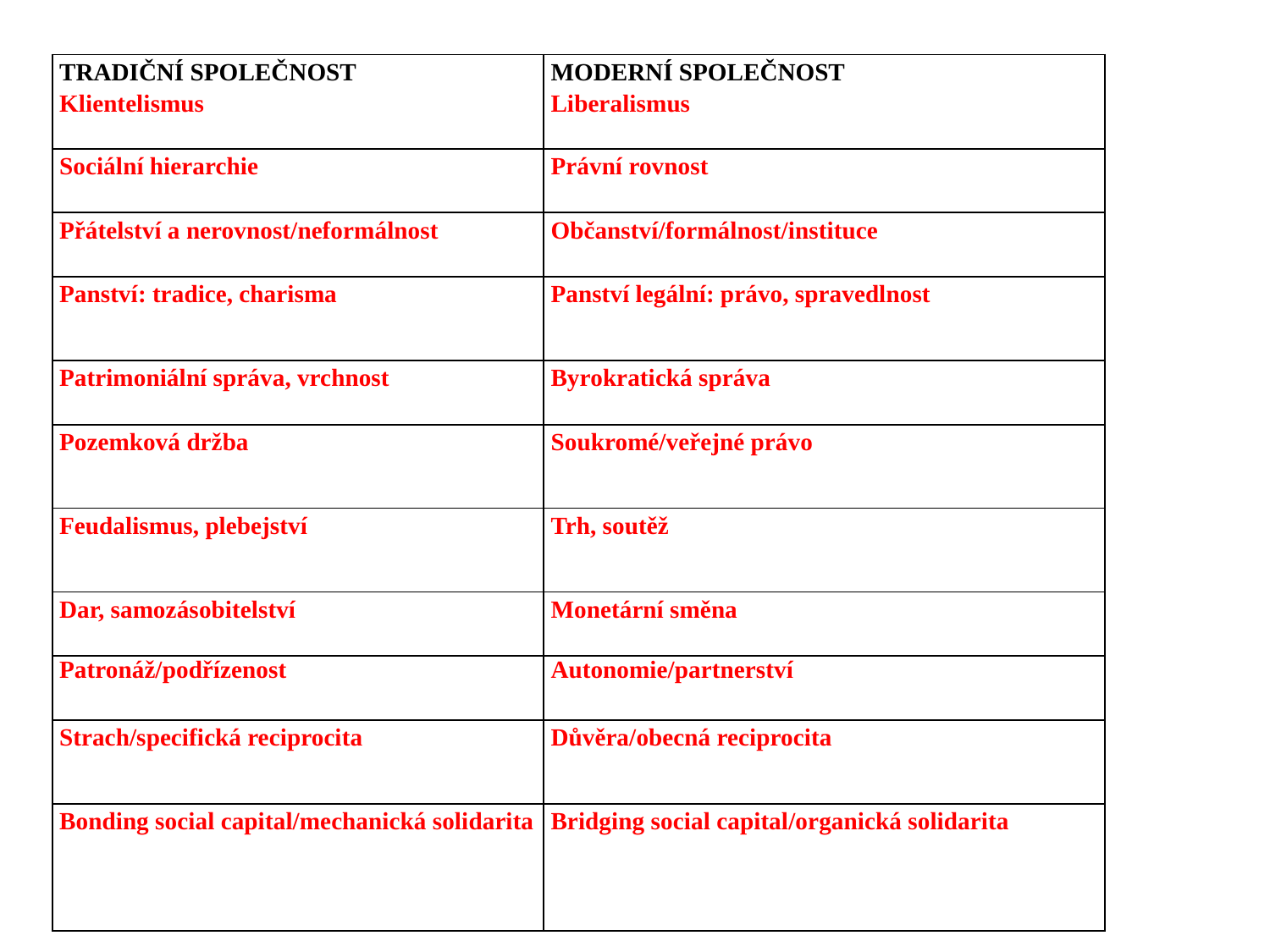

| TRADIČNÍ SPOLEČNOST Klientelismus | MODERNÍ SPOLEČNOST Liberalismus |
| --- | --- |
| Sociální hierarchie | Právní rovnost |
| Přátelství a nerovnost/neformálnost | Občanství/formálnost/instituce |
| Panství: tradice, charisma | Panství legální: právo, spravedlnost |
| Patrimoniální správa, vrchnost | Byrokratická správa |
| Pozemková držba | Soukromé/veřejné právo |
| Feudalismus, plebejství | Trh, soutěž |
| Dar, samozásobitelství | Monetární směna |
| Patronáž/podřízenost | Autonomie/partnerství |
| Strach/specifická reciprocita | Důvěra/obecná reciprocita |
| Bonding social capital/mechanická solidarita | Bridging social capital/organická solidarita |